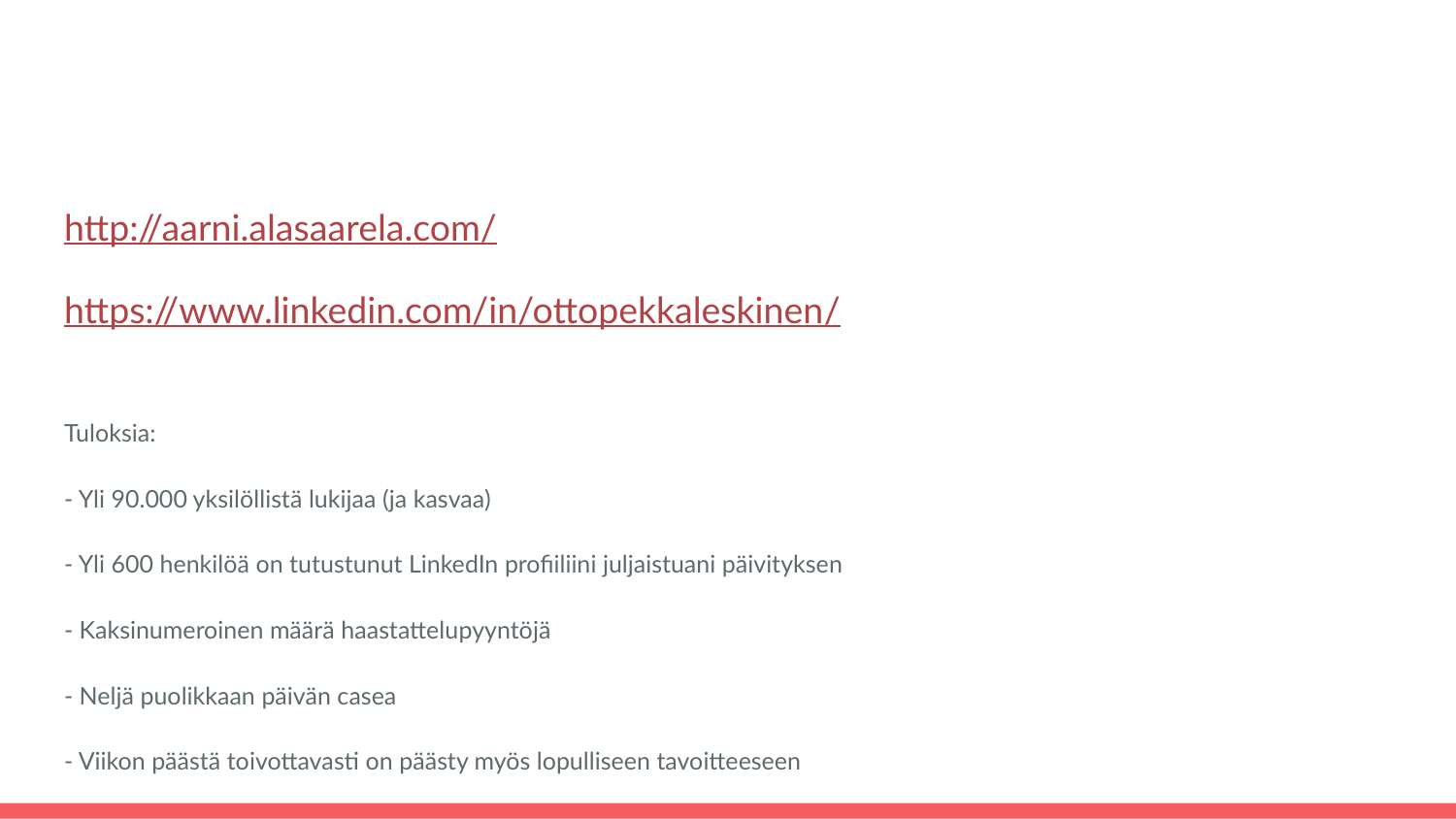

http://aarni.alasaarela.com/
https://www.linkedin.com/in/ottopekkaleskinen/
Tuloksia:
- Yli 90.000 yksilöllistä lukijaa (ja kasvaa)
- Yli 600 henkilöä on tutustunut LinkedIn profiiliini juljaistuani päivityksen
- Kaksinumeroinen määrä haastattelupyyntöjä
- Neljä puolikkaan päivän casea
- Viikon päästä toivottavasti on päästy myös lopulliseen tavoitteeseen